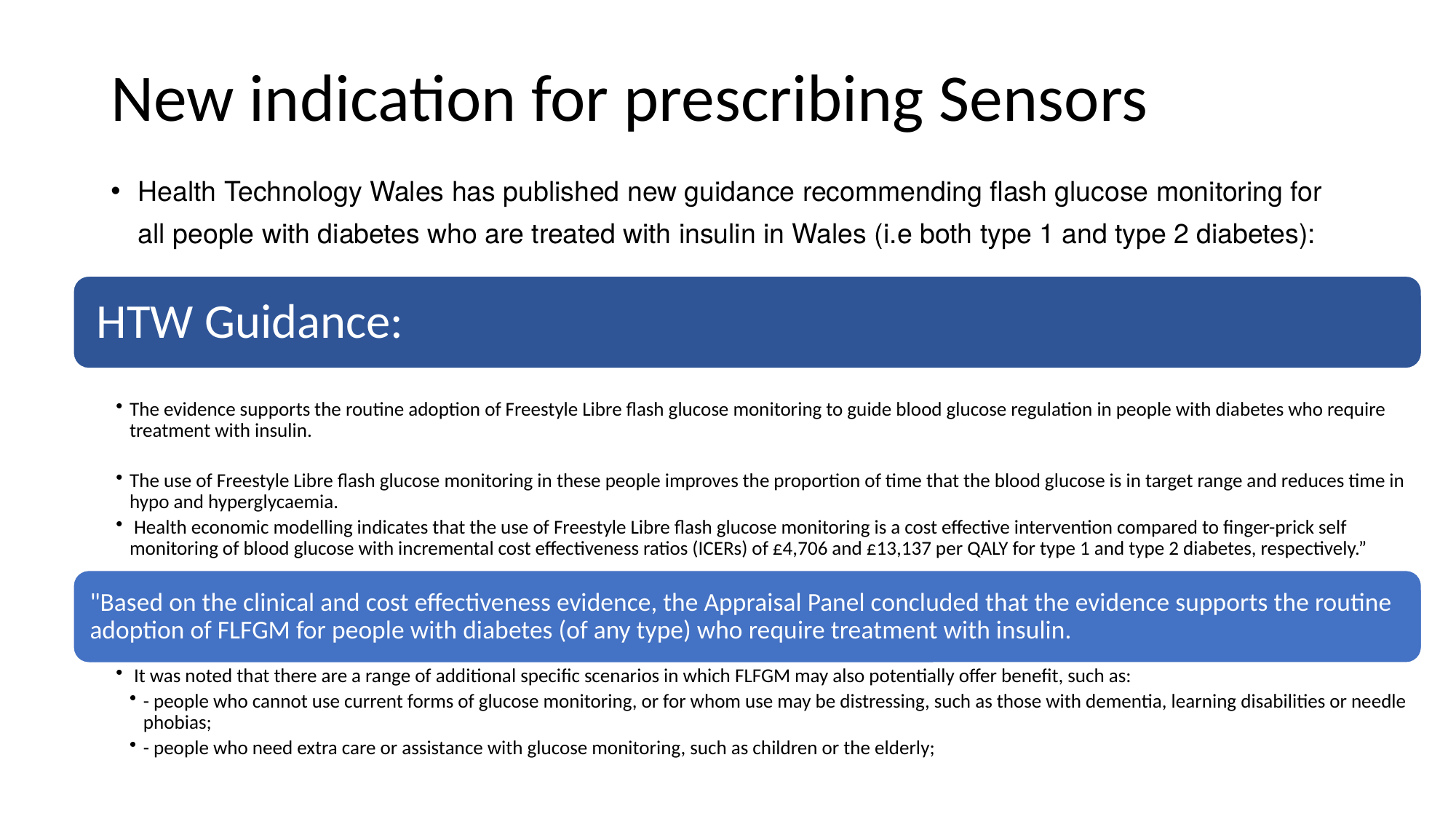

# New indication for prescribing Sensors
Health Technology Wales has published new guidance recommending flash glucose monitoring for all people with diabetes who are treated with insulin in Wales (i.e both type 1 and type 2 diabetes):

HTW Guidance:

The evidence supports the routine adoption of Freestyle Libre flash glucose monitoring to guide blood glucose regulation in people with diabetes who require treatment with insulin.

The use of Freestyle Libre flash glucose monitoring in these people improves the proportion of time that the blood glucose is in target range and reduces time in hypo and hyperglycaemia.
 Health economic modelling indicates that the use of Freestyle Libre flash glucose monitoring is a cost effective intervention compared to finger-prick self monitoring of blood glucose with incremental cost effectiveness ratios (ICERs) of £4,706 and £13,137 per QALY for type 1 and type 2 diabetes, respectively.”
"Based on the clinical and cost effectiveness evidence, the Appraisal Panel concluded that the evidence supports the routine adoption of FLFGM for people with diabetes (of any type) who require treatment with insulin.
 It was noted that there are a range of additional specific scenarios in which FLFGM may also potentially offer benefit, such as:
- people who cannot use current forms of glucose monitoring, or for whom use may be distressing, such as those with dementia, learning disabilities or needle phobias;
- people who need extra care or assistance with glucose monitoring, such as children or the elderly;